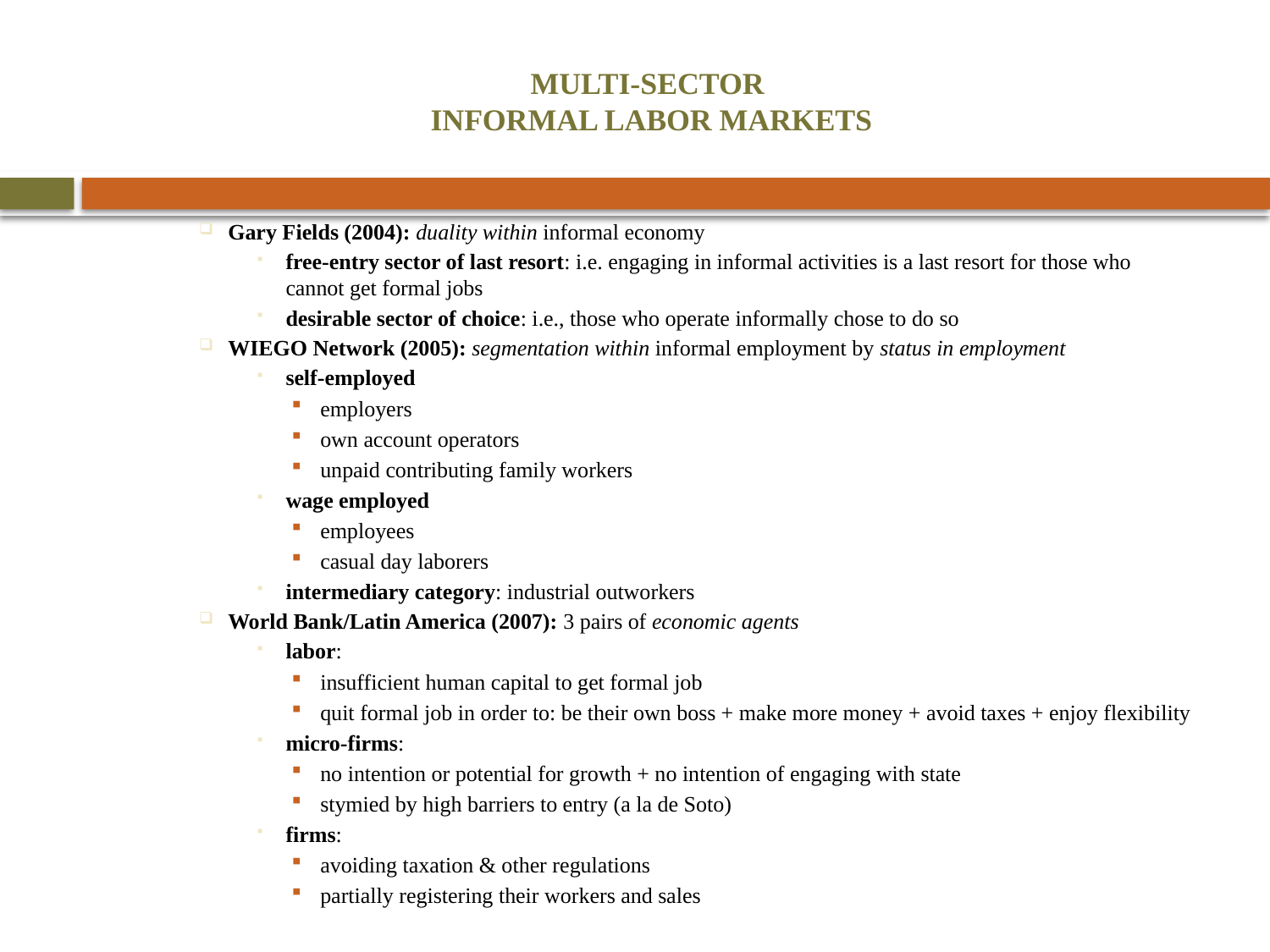

# MULTI-SECTOR INFORMAL LABOR MARKETS
Gary Fields (2004): duality within informal economy
free-entry sector of last resort: i.e. engaging in informal activities is a last resort for those who cannot get formal jobs
desirable sector of choice: i.e., those who operate informally chose to do so
WIEGO Network (2005): segmentation within informal employment by status in employment
self-employed
employers
own account operators
unpaid contributing family workers
wage employed
employees
casual day laborers
intermediary category: industrial outworkers
World Bank/Latin America (2007): 3 pairs of economic agents
labor:
insufficient human capital to get formal job
quit formal job in order to: be their own boss + make more money + avoid taxes + enjoy flexibility
micro-firms:
no intention or potential for growth + no intention of engaging with state
stymied by high barriers to entry (a la de Soto)
firms:
avoiding taxation & other regulations
partially registering their workers and sales